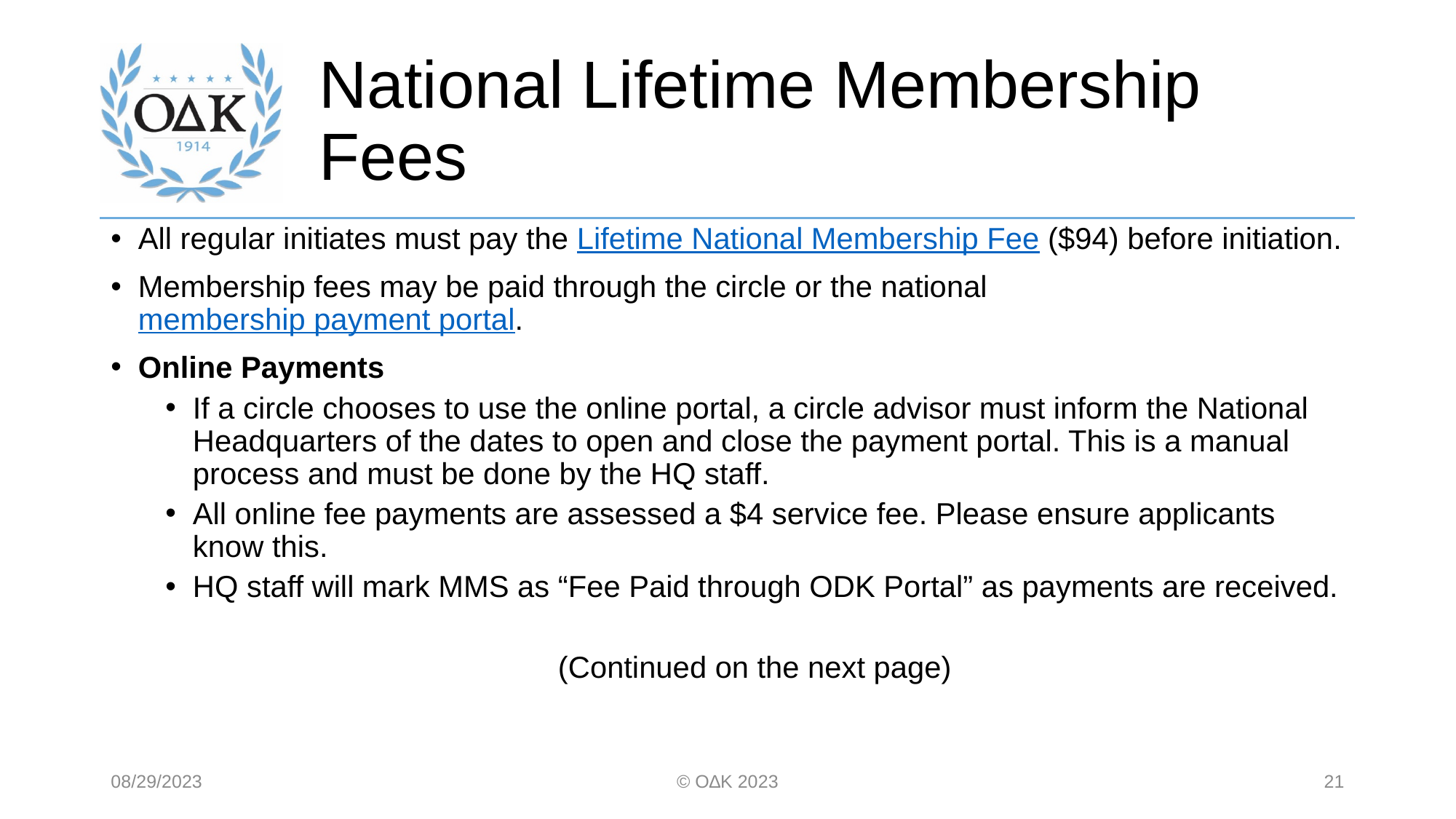

# National Lifetime Membership Fees
All regular initiates must pay the Lifetime National Membership Fee ($94) before initiation.
Membership fees may be paid through the circle or the national membership payment portal.
Online Payments
If a circle chooses to use the online portal, a circle advisor must inform the National Headquarters of the dates to open and close the payment portal. This is a manual process and must be done by the HQ staff.
All online fee payments are assessed a $4 service fee. Please ensure applicants know this.
HQ staff will mark MMS as “Fee Paid through ODK Portal” as payments are received.

(Continued on the next page)
08/29/2023
© O∆K 2023
21